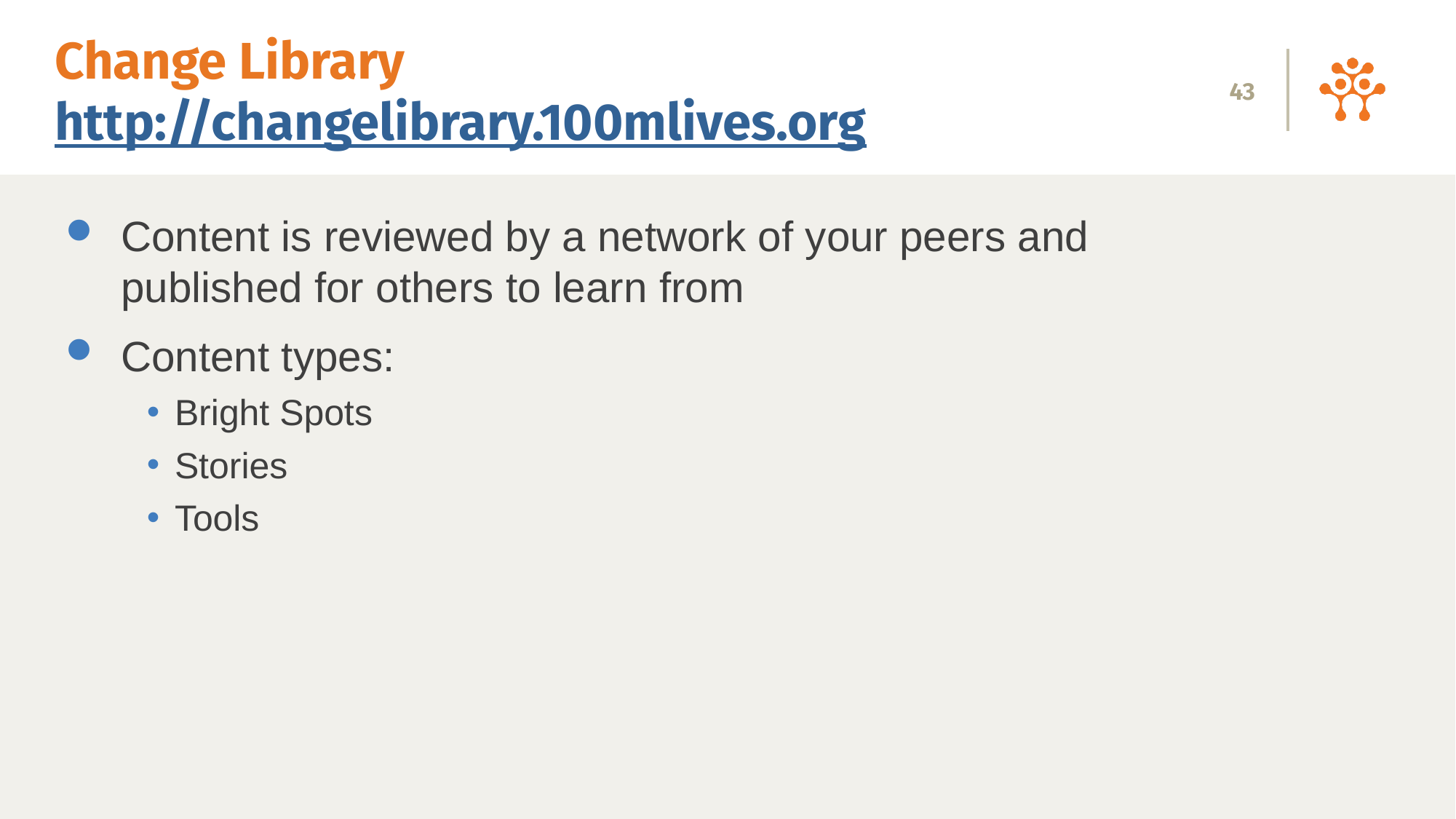

# Change Library http://changelibrary.100mlives.org
43
Content is reviewed by a network of your peers and published for others to learn from
Content types:
Bright Spots
Stories
Tools